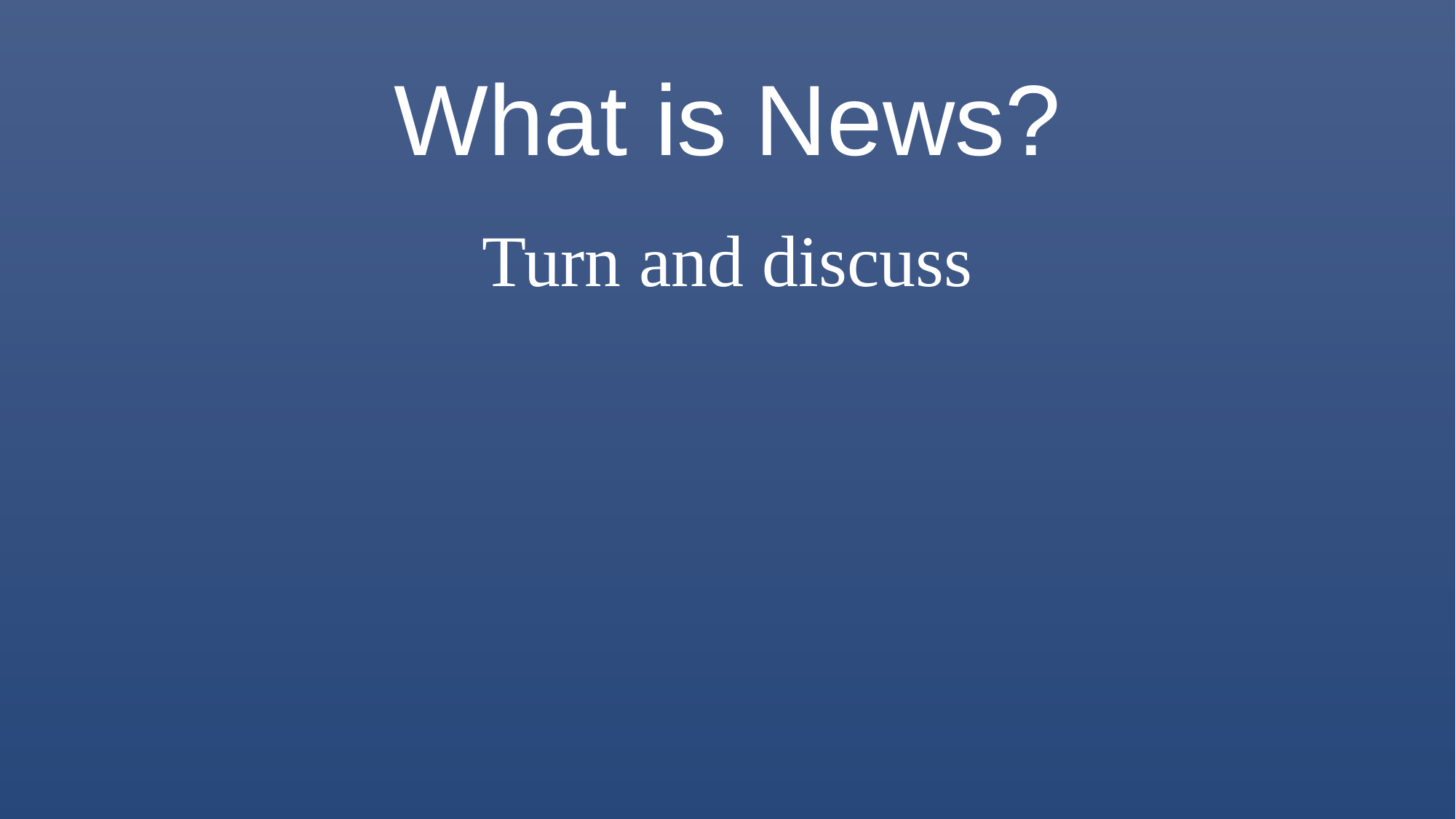

# What is News?
Turn and discuss